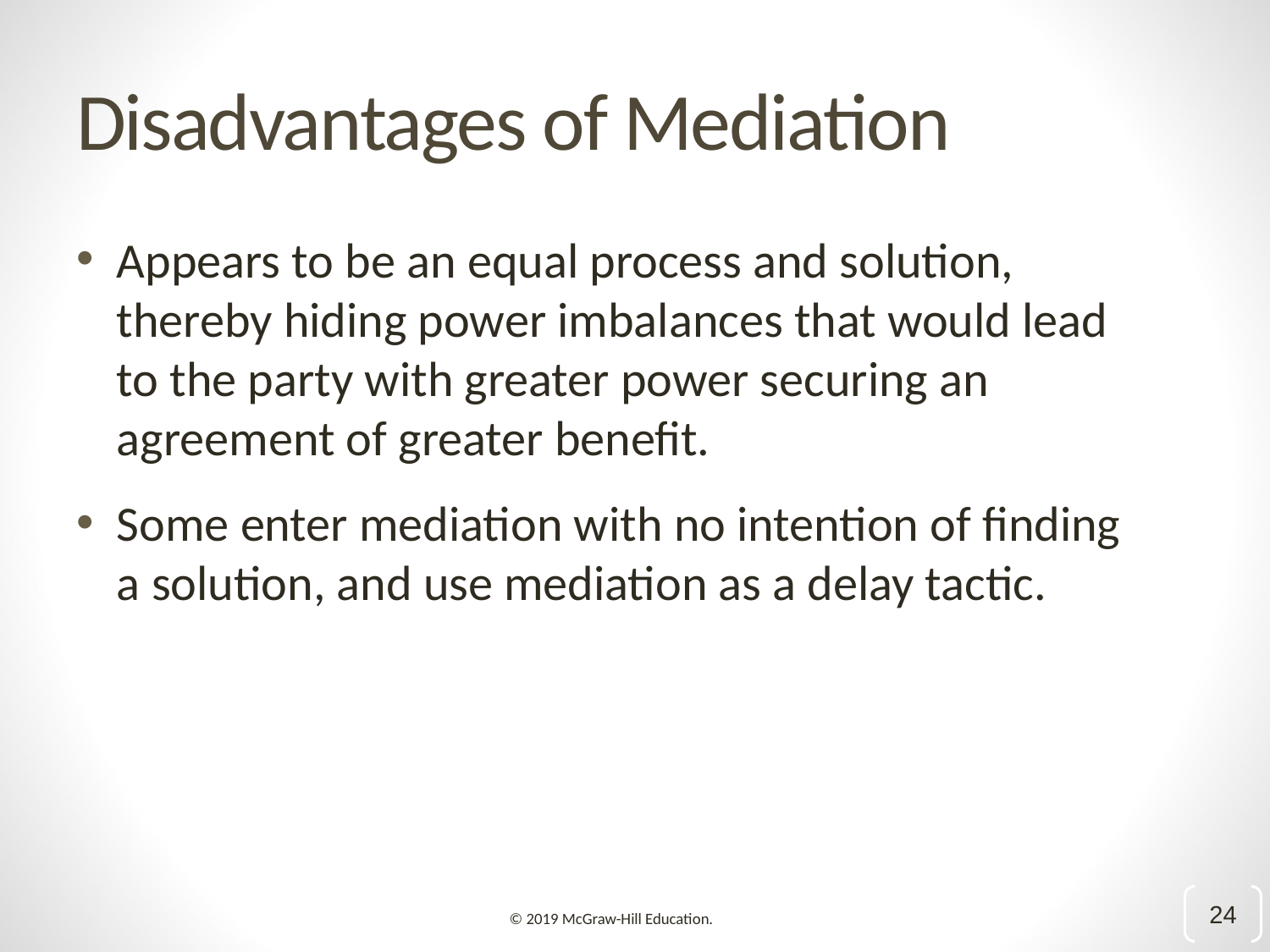

# Disadvantages of Mediation
Appears to be an equal process and solution, thereby hiding power imbalances that would lead to the party with greater power securing an agreement of greater benefit.
Some enter mediation with no intention of finding a solution, and use mediation as a delay tactic.
24